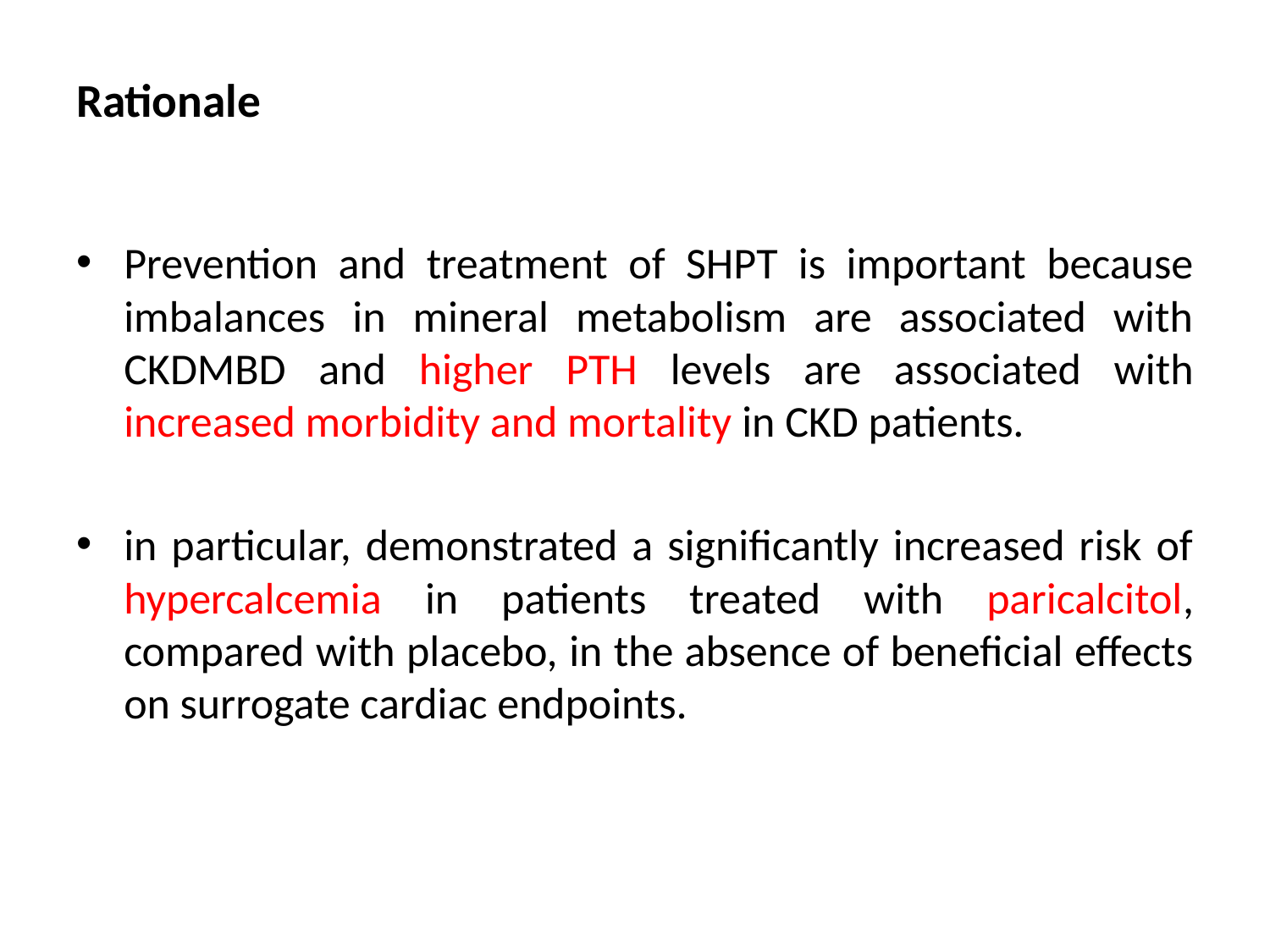

# Rationale
Prevention and treatment of SHPT is important because imbalances in mineral metabolism are associated with CKDMBD and higher PTH levels are associated with increased morbidity and mortality in CKD patients.

in particular, demonstrated a significantly increased risk of hypercalcemia in patients treated with paricalcitol, compared with placebo, in the absence of beneficial effects on surrogate cardiac endpoints.